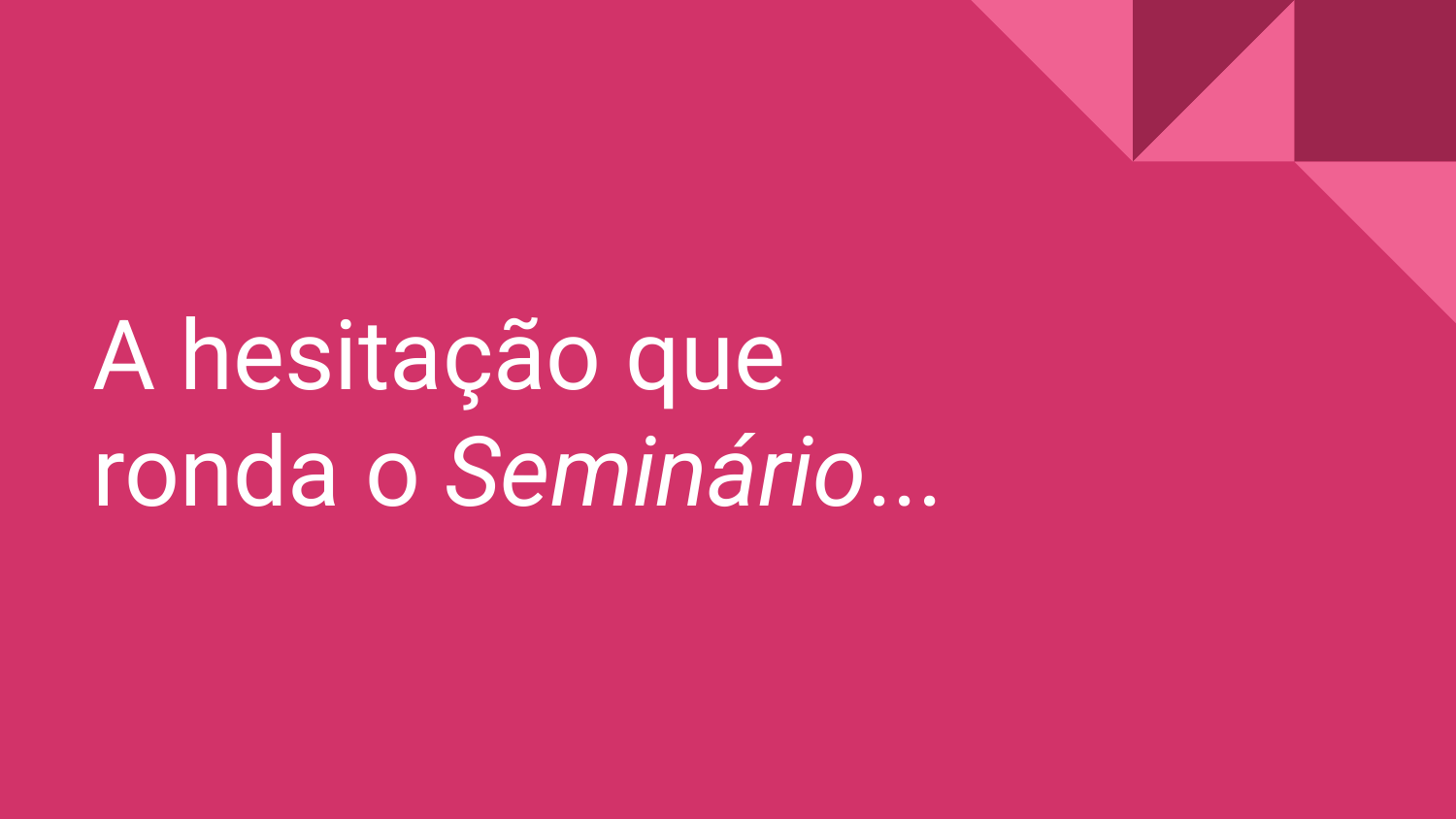

# A hesitação que ronda o Seminário...